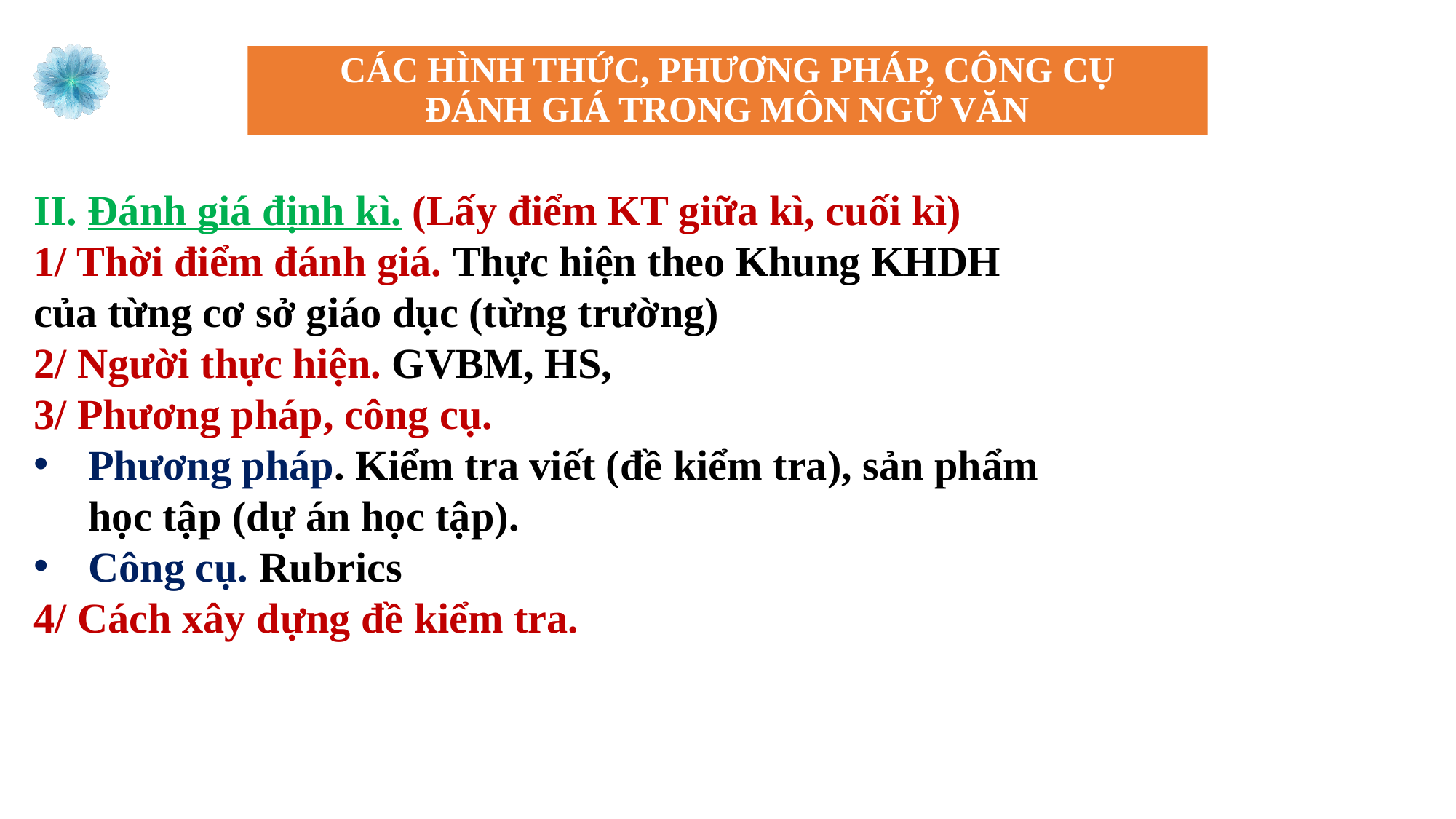

CÁC HÌNH THỨC, PHƯƠNG PHÁP, CÔNG CỤ
ĐÁNH GIÁ TRONG MÔN NGỮ VĂN
II. Đánh giá định kì. (Lấy điểm KT giữa kì, cuối kì)
1/ Thời điểm đánh giá. Thực hiện theo Khung KHDH của từng cơ sở giáo dục (từng trường)
2/ Người thực hiện. GVBM, HS,
3/ Phương pháp, công cụ.
Phương pháp. Kiểm tra viết (đề kiểm tra), sản phẩm học tập (dự án học tập).
Công cụ. Rubrics
4/ Cách xây dựng đề kiểm tra.